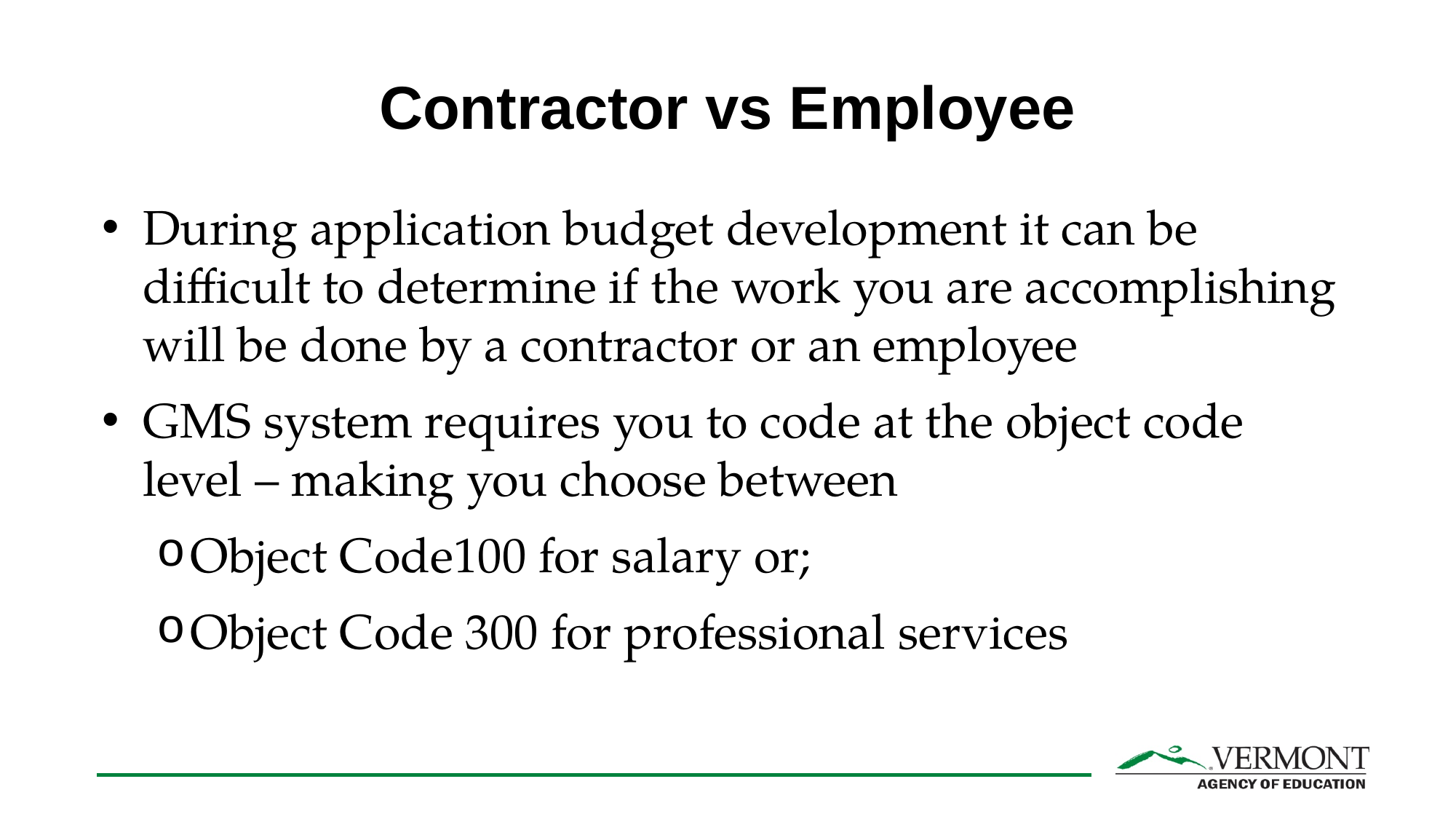

# Contractor vs Employee
During application budget development it can be difficult to determine if the work you are accomplishing will be done by a contractor or an employee
GMS system requires you to code at the object code level – making you choose between
Object Code100 for salary or;
Object Code 300 for professional services